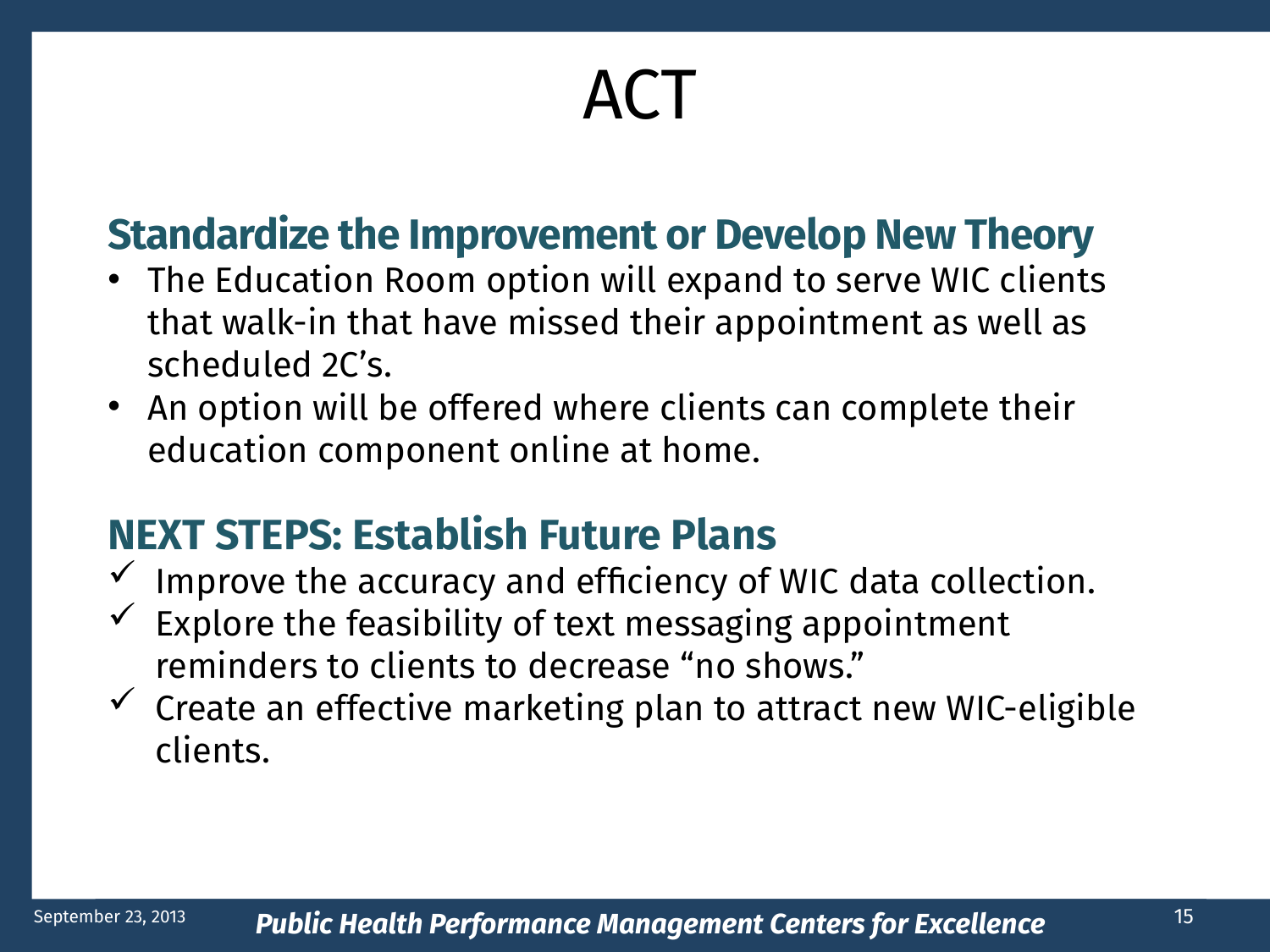

# ACT
Standardize the Improvement or Develop New Theory
The Education Room option will expand to serve WIC clients that walk-in that have missed their appointment as well as scheduled 2C’s.
An option will be offered where clients can complete their education component online at home.

NEXT STEPS: Establish Future Plans
Improve the accuracy and efficiency of WIC data collection.
Explore the feasibility of text messaging appointment reminders to clients to decrease “no shows.”
Create an effective marketing plan to attract new WIC-eligible clients.
15